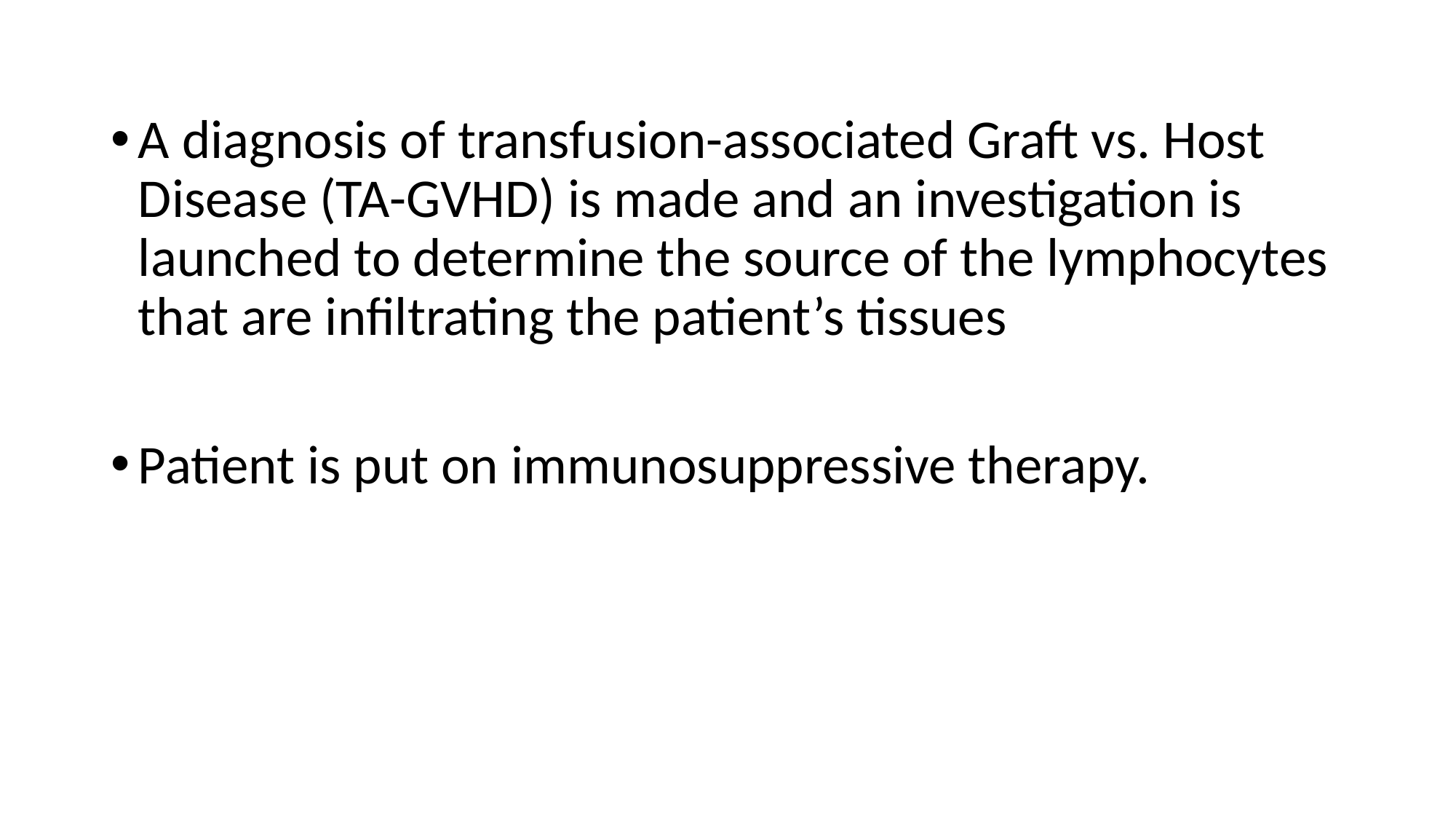

A diagnosis of transfusion-associated Graft vs. Host Disease (TA-GVHD) is made and an investigation is launched to determine the source of the lymphocytes that are infiltrating the patient’s tissues

Patient is put on immunosuppressive therapy.